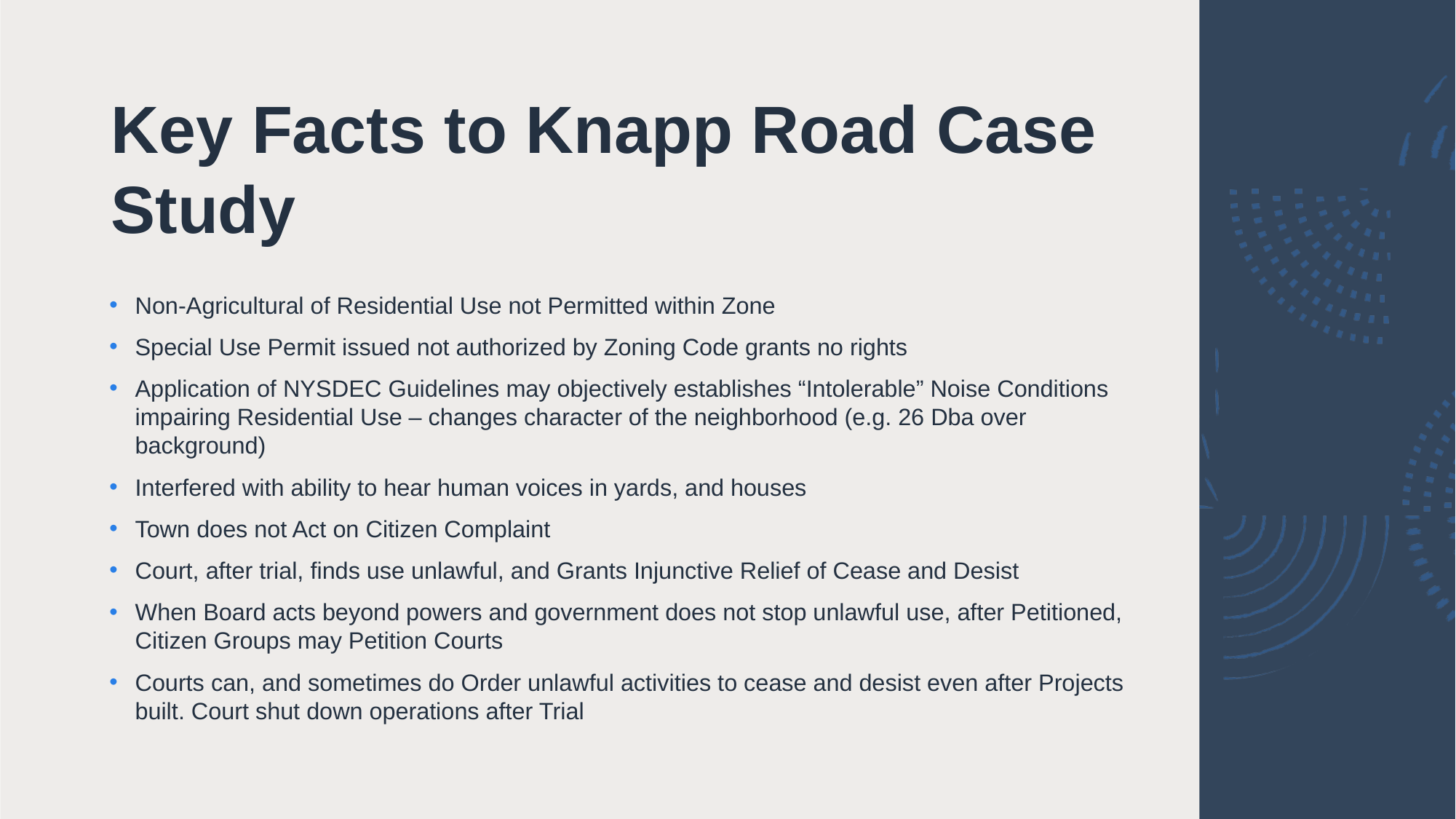

# Key Facts to Knapp Road Case Study
Non-Agricultural of Residential Use not Permitted within Zone
Special Use Permit issued not authorized by Zoning Code grants no rights
Application of NYSDEC Guidelines may objectively establishes “Intolerable” Noise Conditions impairing Residential Use – changes character of the neighborhood (e.g. 26 Dba over background)
Interfered with ability to hear human voices in yards, and houses
Town does not Act on Citizen Complaint
Court, after trial, finds use unlawful, and Grants Injunctive Relief of Cease and Desist
When Board acts beyond powers and government does not stop unlawful use, after Petitioned, Citizen Groups may Petition Courts
Courts can, and sometimes do Order unlawful activities to cease and desist even after Projects built. Court shut down operations after Trial